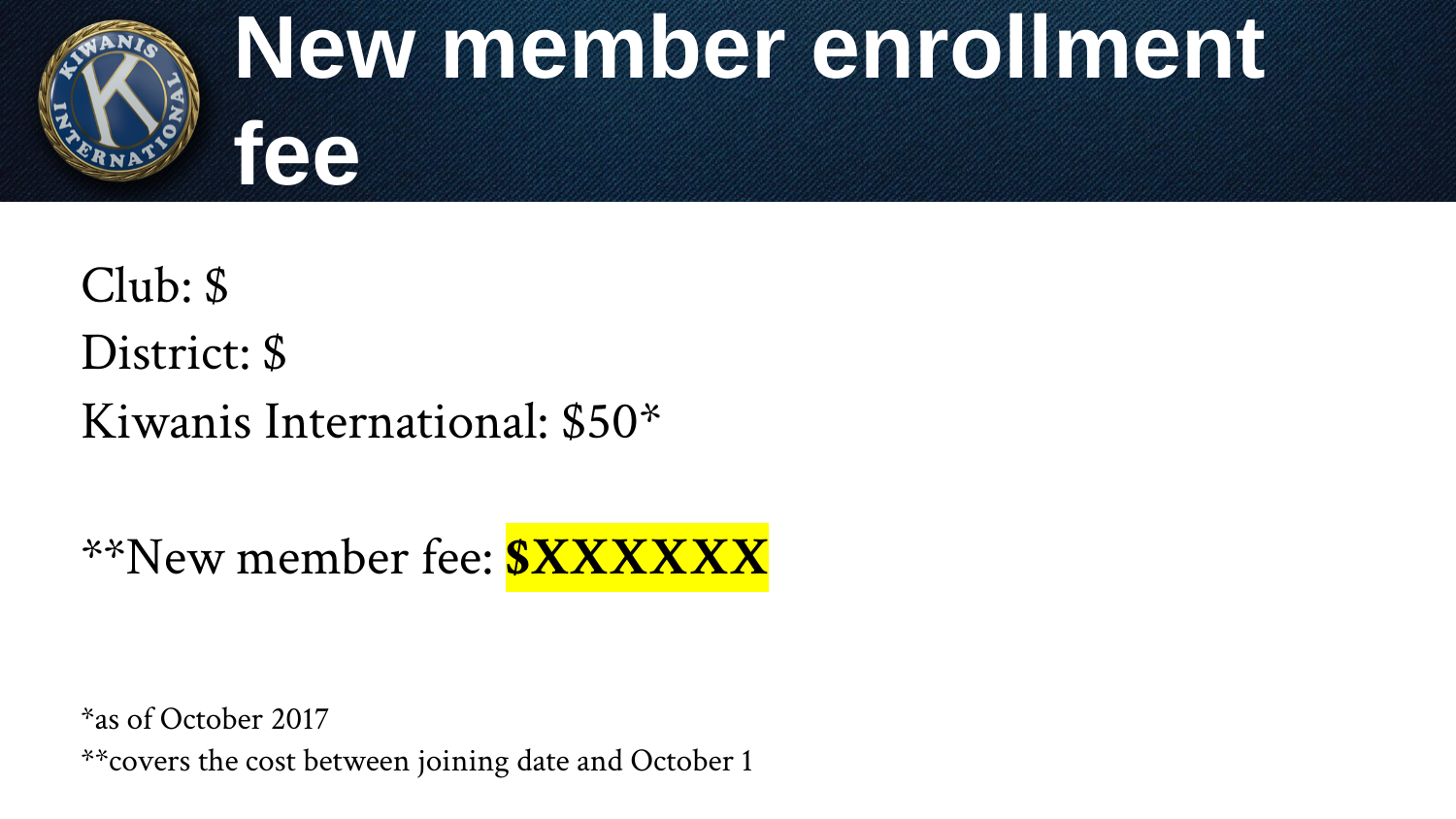

# New member enrollment fee
Club: $
District: $
Kiwanis International: $50*

**New member fee: $XXXXXX

*as of October 2017
**covers the cost between joining date and October 1